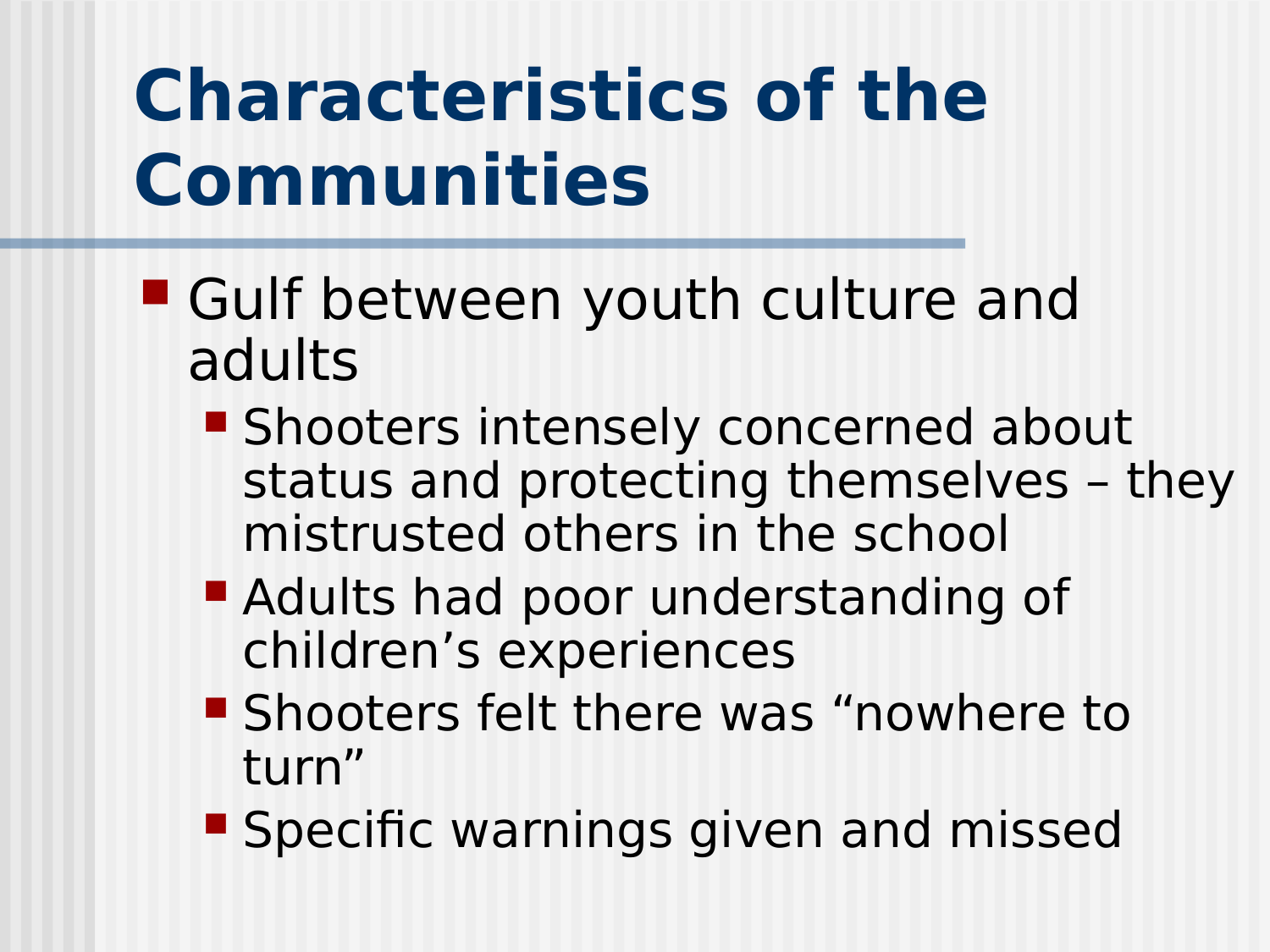

# Characteristics of the Communities
Gulf between youth culture and adults
Shooters intensely concerned about status and protecting themselves – they mistrusted others in the school
Adults had poor understanding of children’s experiences
Shooters felt there was “nowhere to turn”
Specific warnings given and missed